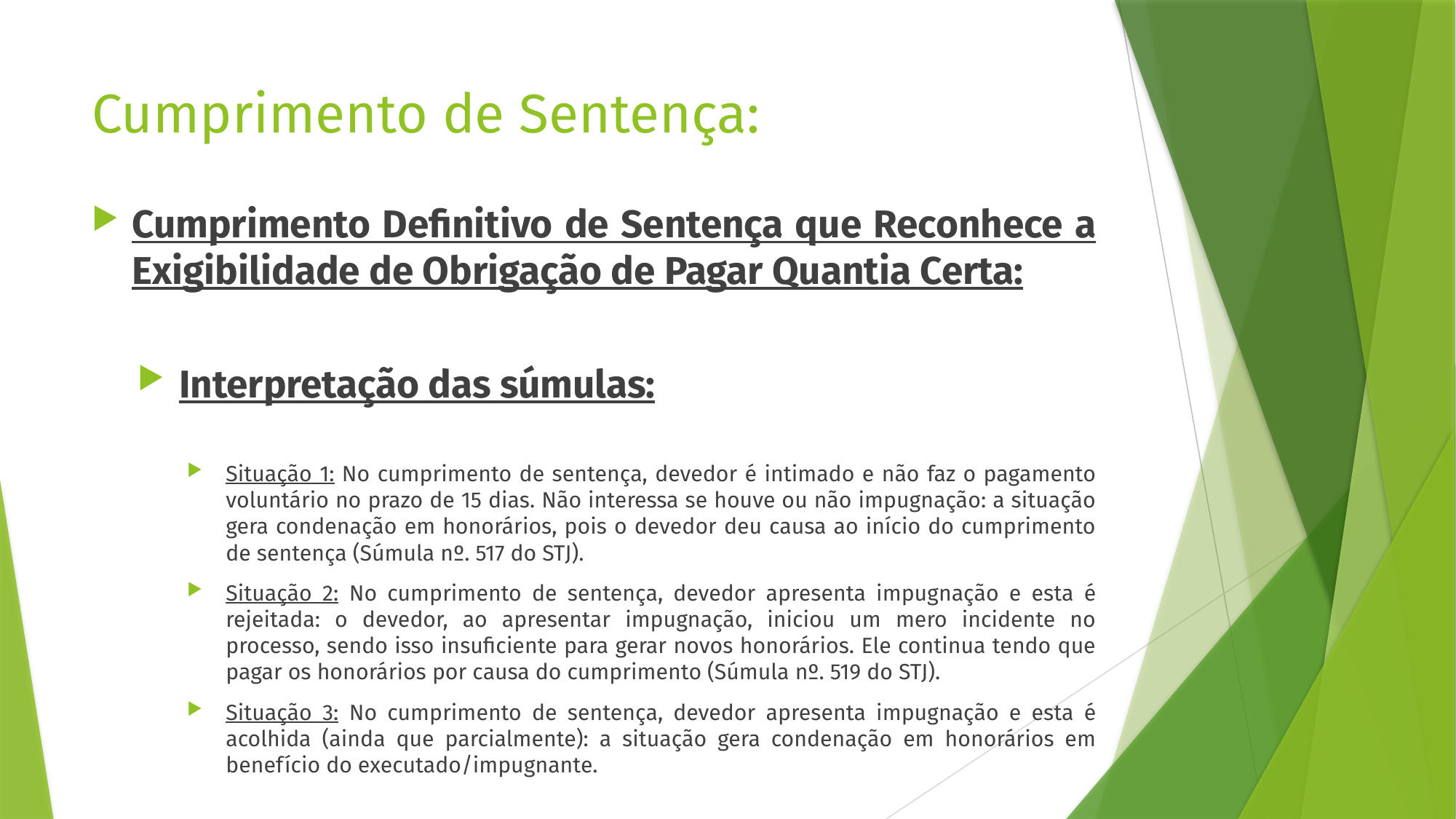

# Cumprimento de Sentença:
Cumprimento Definitivo de Sentença que Reconhece a Exigibilidade de Obrigação de Pagar Quantia Certa:

Interpretação das súmulas:

Situação 1: No cumprimento de sentença, devedor é intimado e não faz o pagamento voluntário no prazo de 15 dias. Não interessa se houve ou não impugnação: a situação gera condenação em honorários, pois o devedor deu causa ao início do cumprimento de sentença (Súmula nº. 517 do STJ).
Situação 2: No cumprimento de sentença, devedor apresenta impugnação e esta é rejeitada: o devedor, ao apresentar impugnação, iniciou um mero incidente no processo, sendo isso insuficiente para gerar novos honorários. Ele continua tendo que pagar os honorários por causa do cumprimento (Súmula nº. 519 do STJ).
Situação 3: No cumprimento de sentença, devedor apresenta impugnação e esta é acolhida (ainda que parcialmente): a situação gera condenação em honorários em benefício do executado/impugnante.